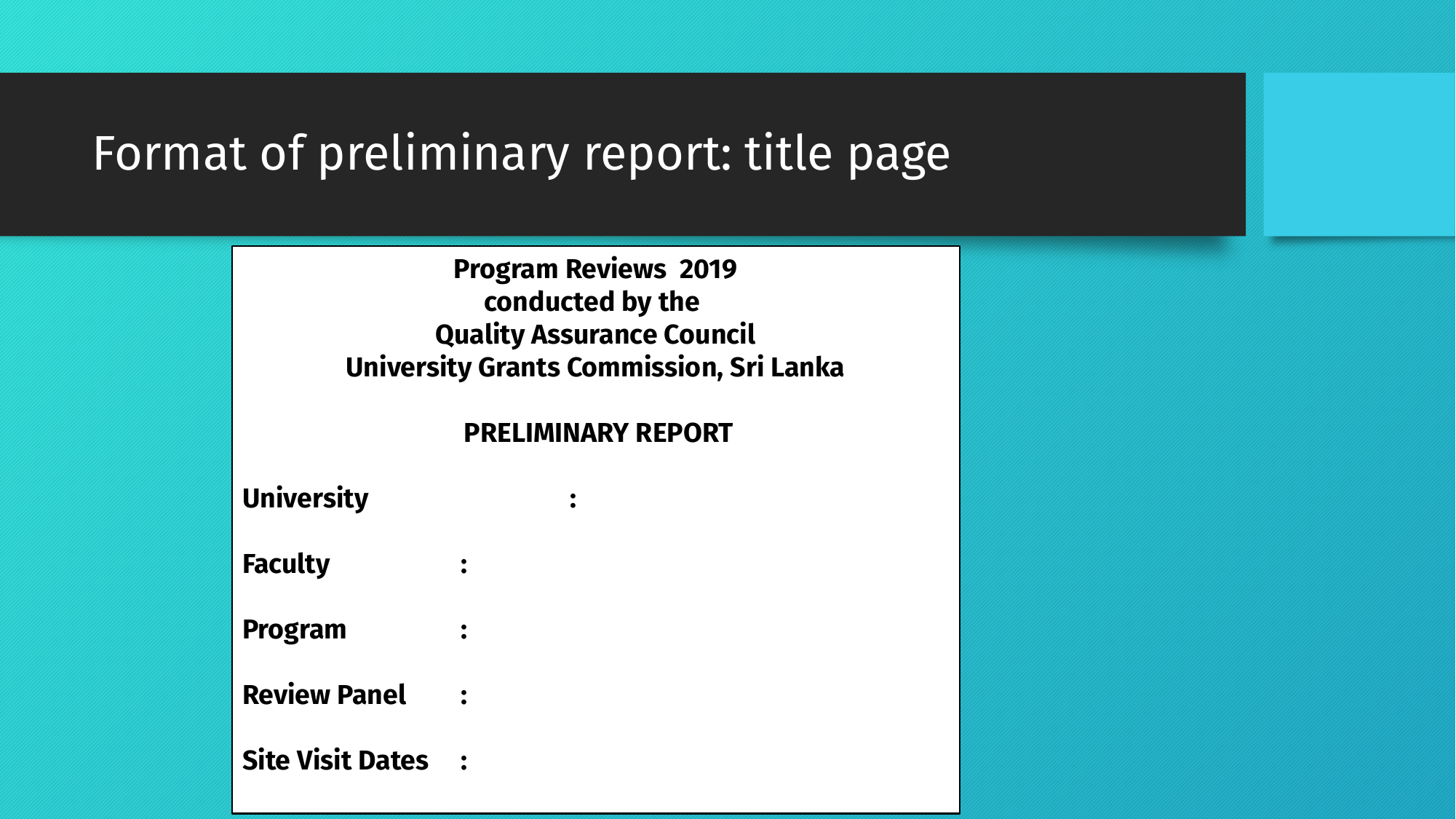

# Format of preliminary report: title page
Program Reviews  2019
conducted by the
Quality Assurance Council
University Grants Commission, Sri Lanka

 PRELIMINARY REPORT

University		:

Faculty		:

Program		:

Review Panel	:

Site Visit Dates	: